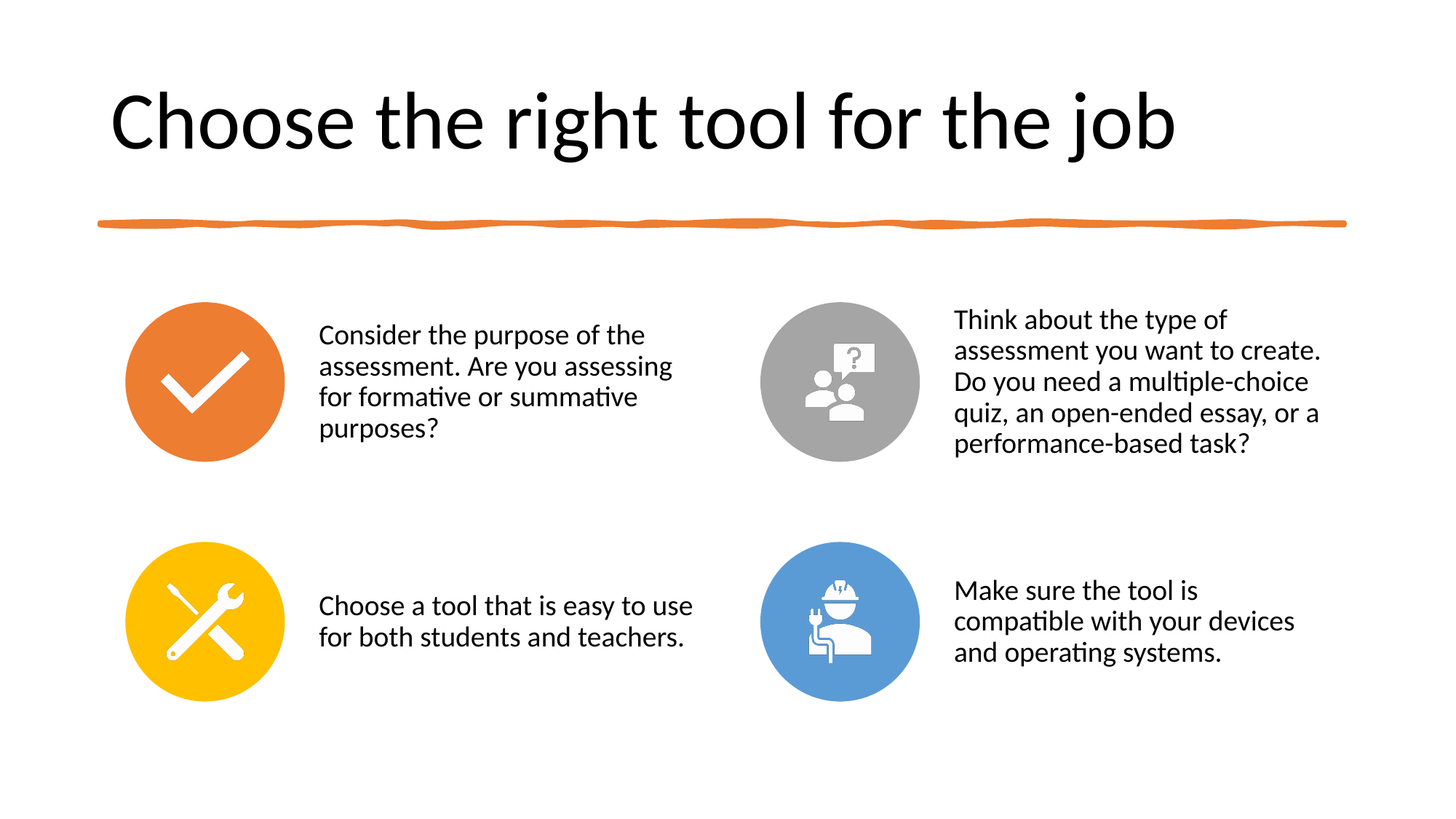

# Choose the right tool for the job

Consider the purpose of the assessment. Are you assessing for formative or summative purposes?
Think about the type of assessment you want to create. Do you need a multiple-choice quiz, an open-ended essay, or a performance-based task?
Choose a tool that is easy to use for both students and teachers.
Make sure the tool is compatible with your devices and operating systems.